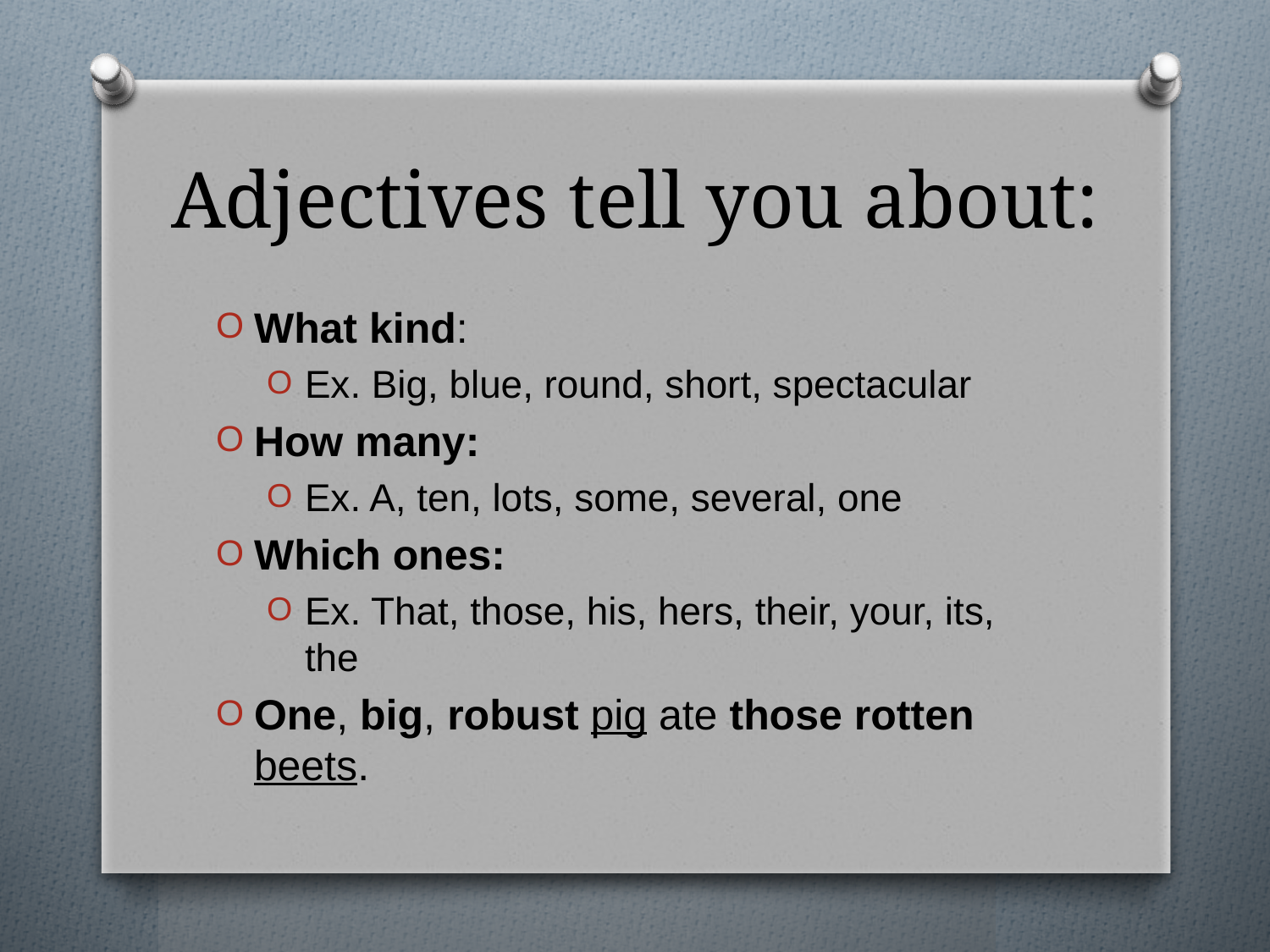

# Adjectives tell you about:
What kind:
Ex. Big, blue, round, short, spectacular
How many:
Ex. A, ten, lots, some, several, one
Which ones:
Ex. That, those, his, hers, their, your, its, the
One, big, robust pig ate those rotten beets.